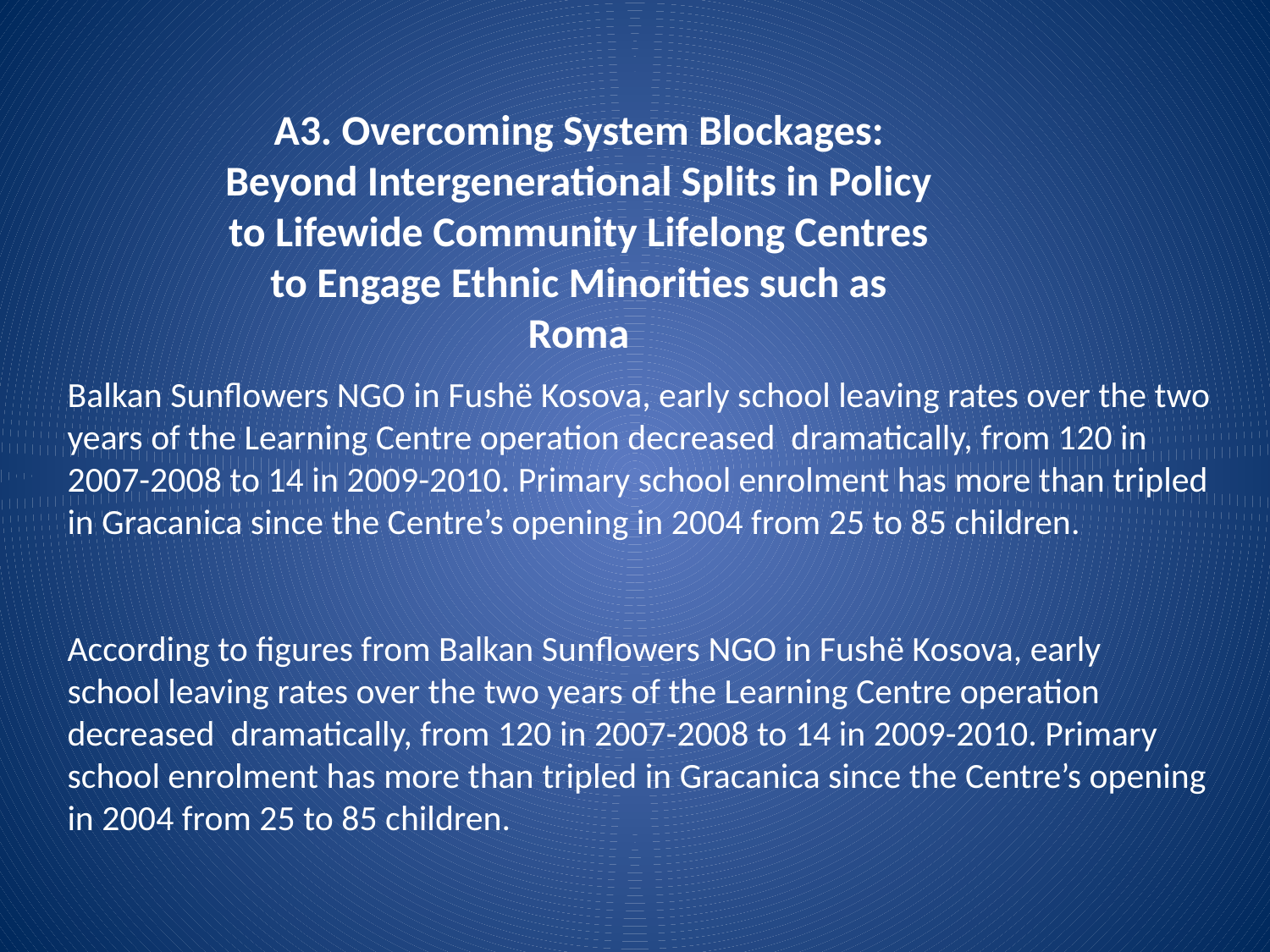

A3. Overcoming System Blockages: Beyond Intergenerational Splits in Policy to Lifewide Community Lifelong Centres to Engage Ethnic Minorities such as Roma
Balkan Sunflowers NGO in Fushë Kosova, early school leaving rates over the two years of the Learning Centre operation decreased  dramatically, from 120 in 2007-2008 to 14 in 2009-2010. Primary school enrolment has more than tripled in Gracanica since the Centre’s opening in 2004 from 25 to 85 children.

According to figures from Balkan Sunflowers NGO in Fushë Kosova, early
school leaving rates over the two years of the Learning Centre operation decreased  dramatically, from 120 in 2007-2008 to 14 in 2009-2010. Primary school enrolment has more than tripled in Gracanica since the Centre’s opening in 2004 from 25 to 85 children.